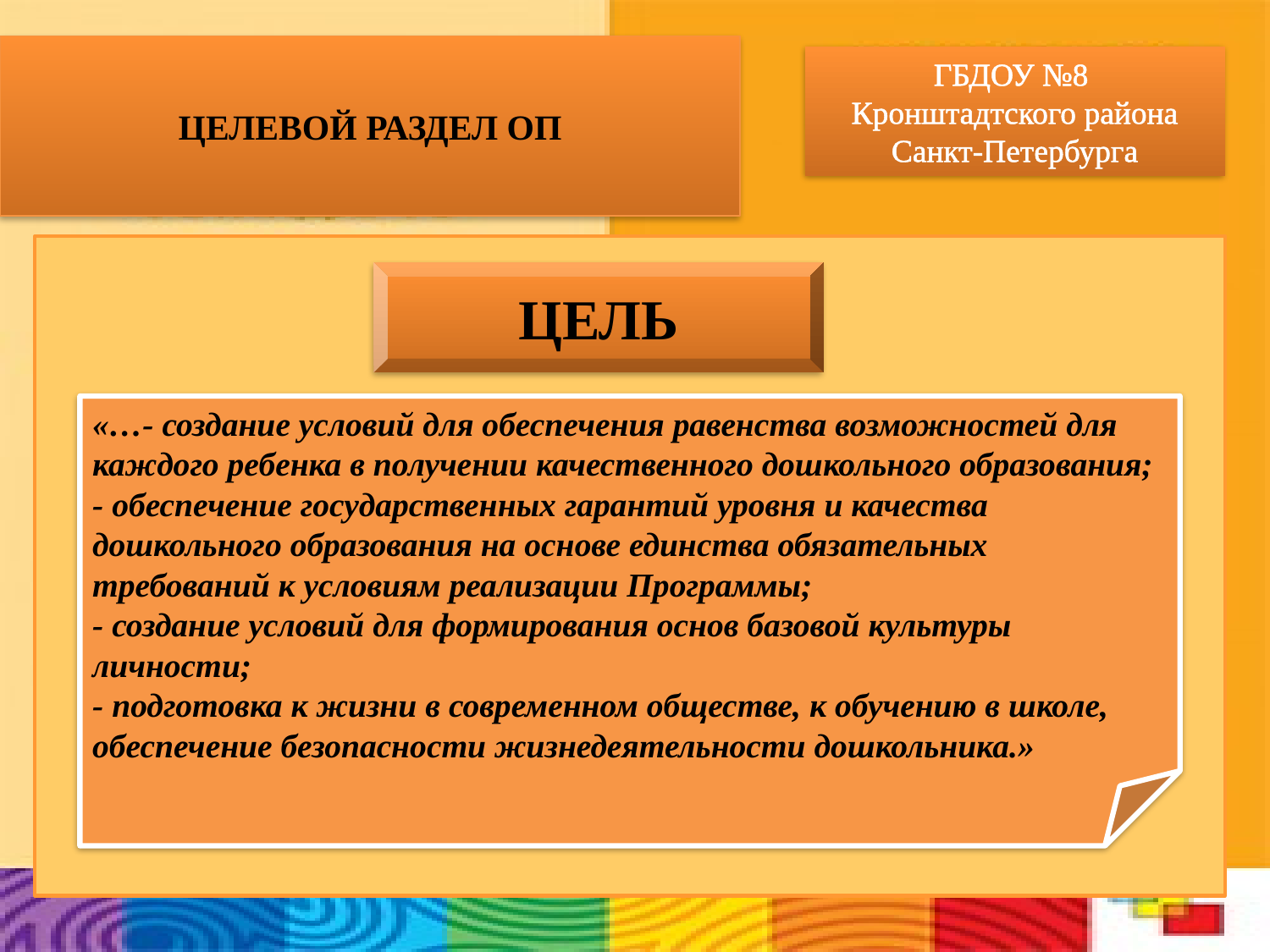

ЦЕЛЕВОЙ РАЗДЕЛ ОП
ГБДОУ №8
Кронштадтского района Санкт-Петербурга

ЦЕЛЬ
#
«…- создание условий для обеспечения равенства возможностей для каждого ребенка в получении качественного дошкольного образования;
- обеспечение государственных гарантий уровня и качества дошкольного образования на основе единства обязательных  требований к условиям реализации Программы;
- создание условий для формирования основ базовой культуры личности;
- подготовка к жизни в современном обществе, к обучению в школе, обеспечение безопасности жизнедеятельности дошкольника.»